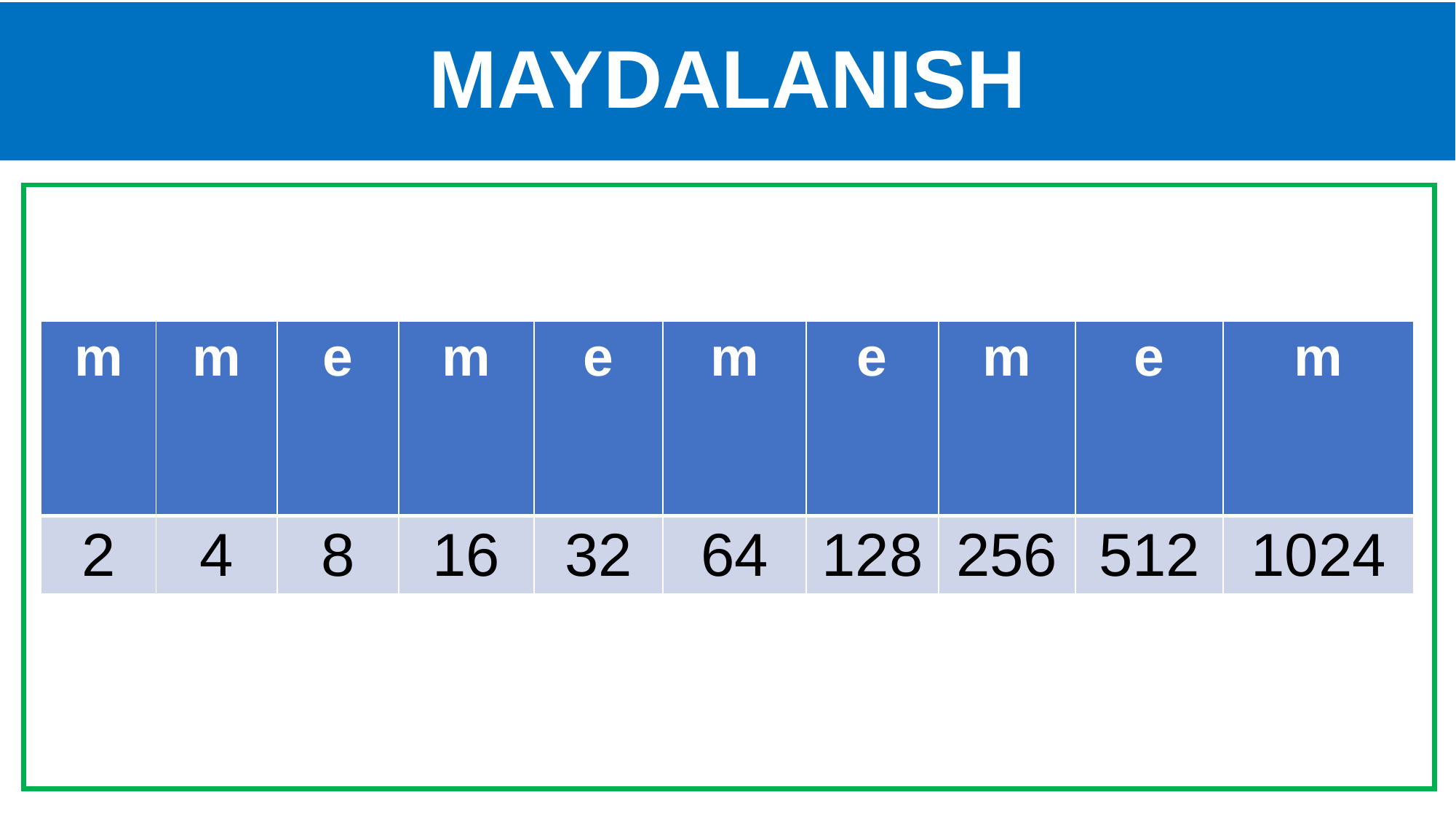

# MAYDALANISH

| m | m | e | m | e | m | e | m | e | m |
| --- | --- | --- | --- | --- | --- | --- | --- | --- | --- |
| 2 | 4 | 8 | 16 | 32 | 64 | 128 | 256 | 512 | 1024 |